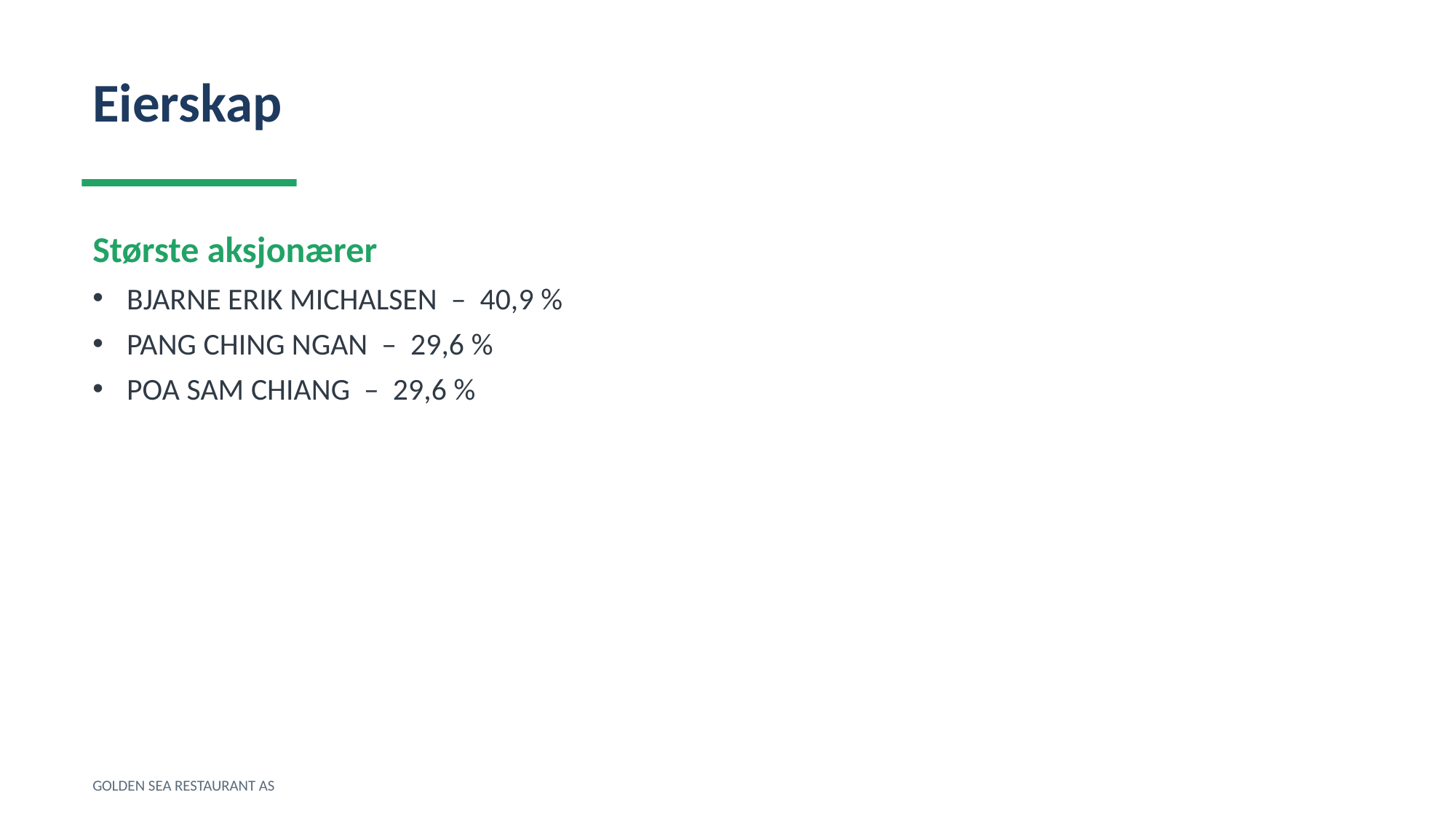

Eierskap

Største aksjonærer
BJARNE ERIK MICHALSEN  –  40,9 %
PANG CHING NGAN  –  29,6 %
POA SAM CHIANG  –  29,6 %
GOLDEN SEA RESTAURANT AS